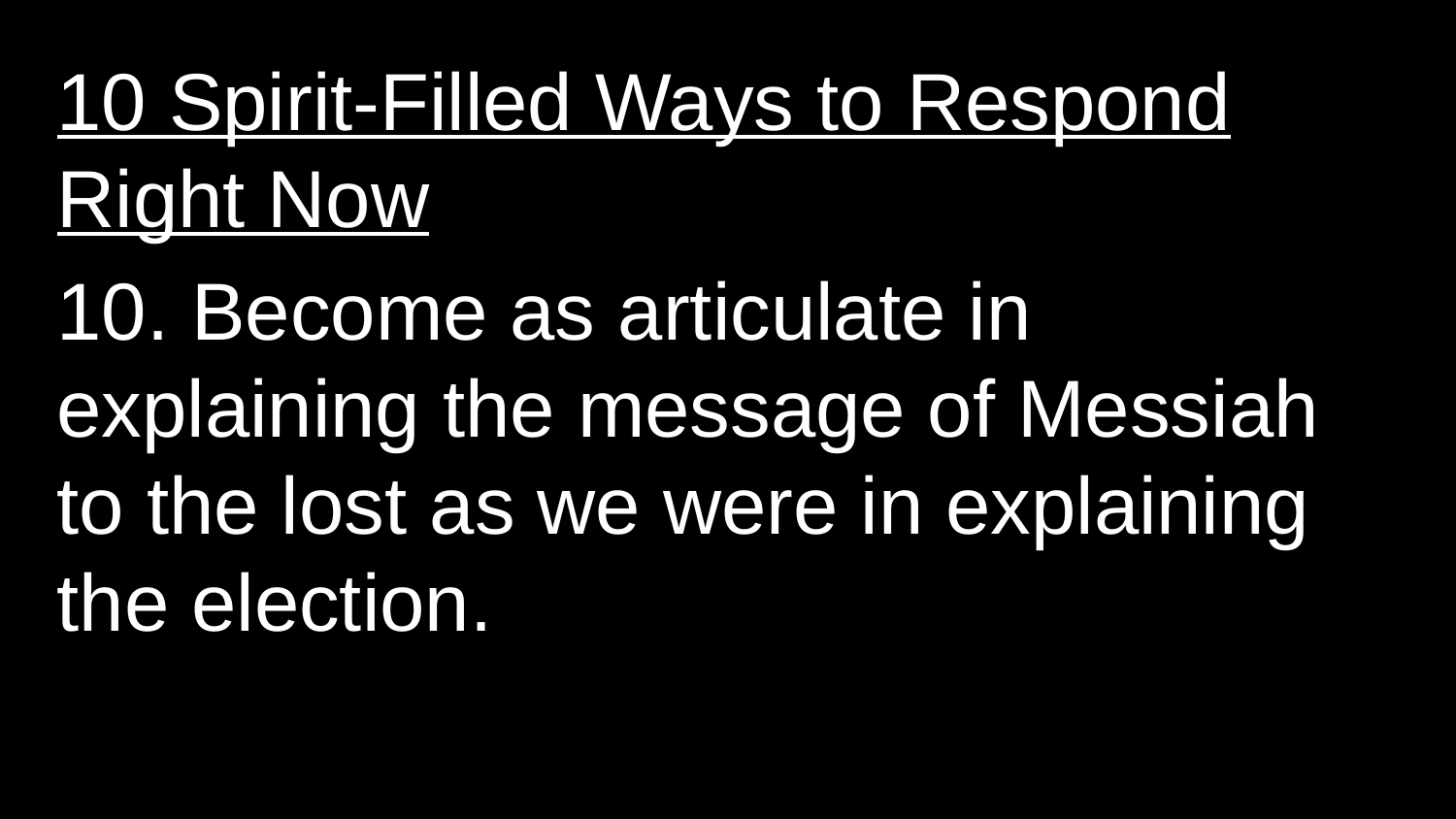

10 Spirit-Filled Ways to Respond Right Now
10. Become as articulate in explaining the message of Messiah to the lost as we were in explaining the election.